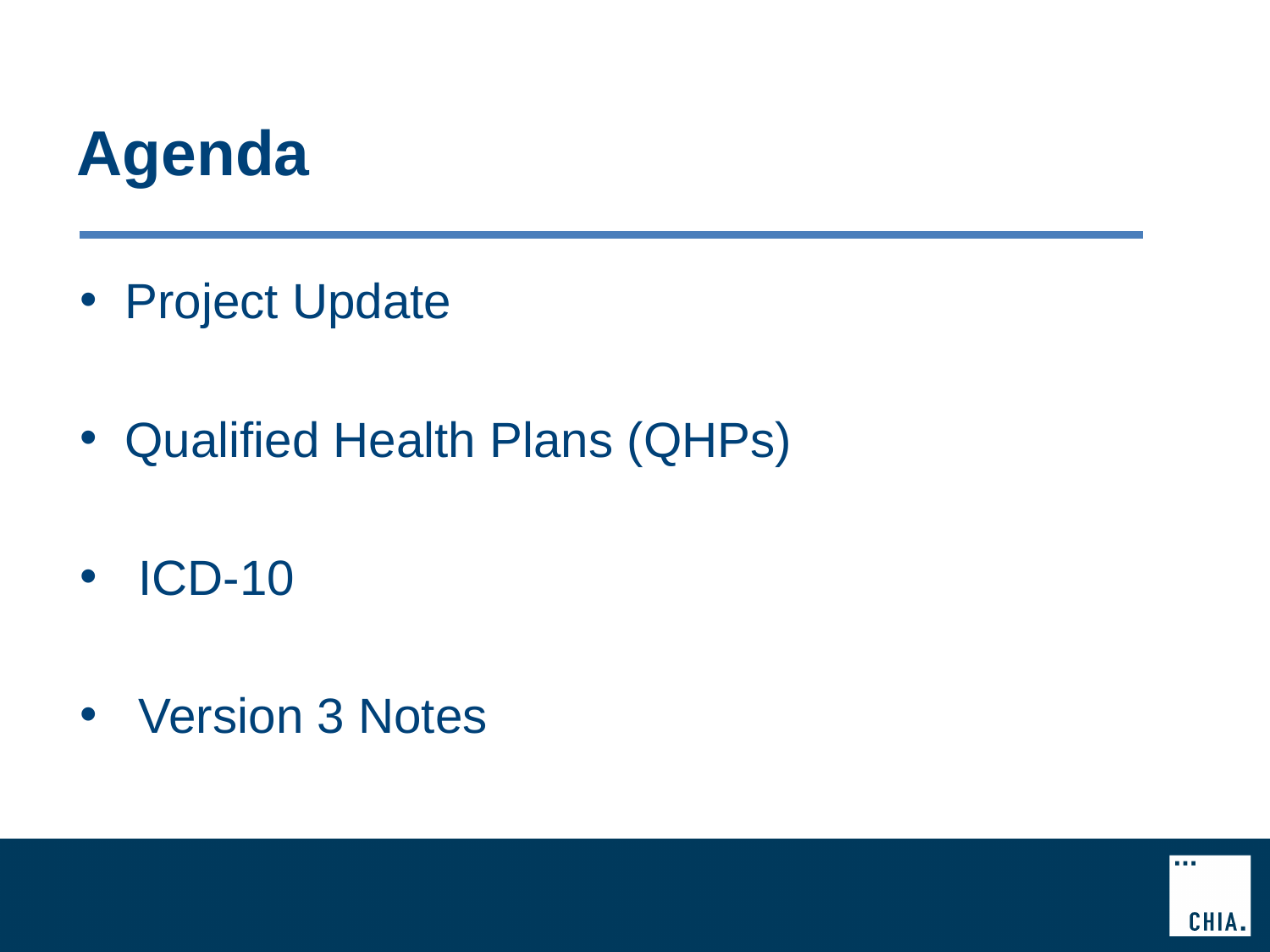

# Agenda
  Project Update

  Qualified Health Plans (QHPs)

   ICD-10

   Version 3 Notes